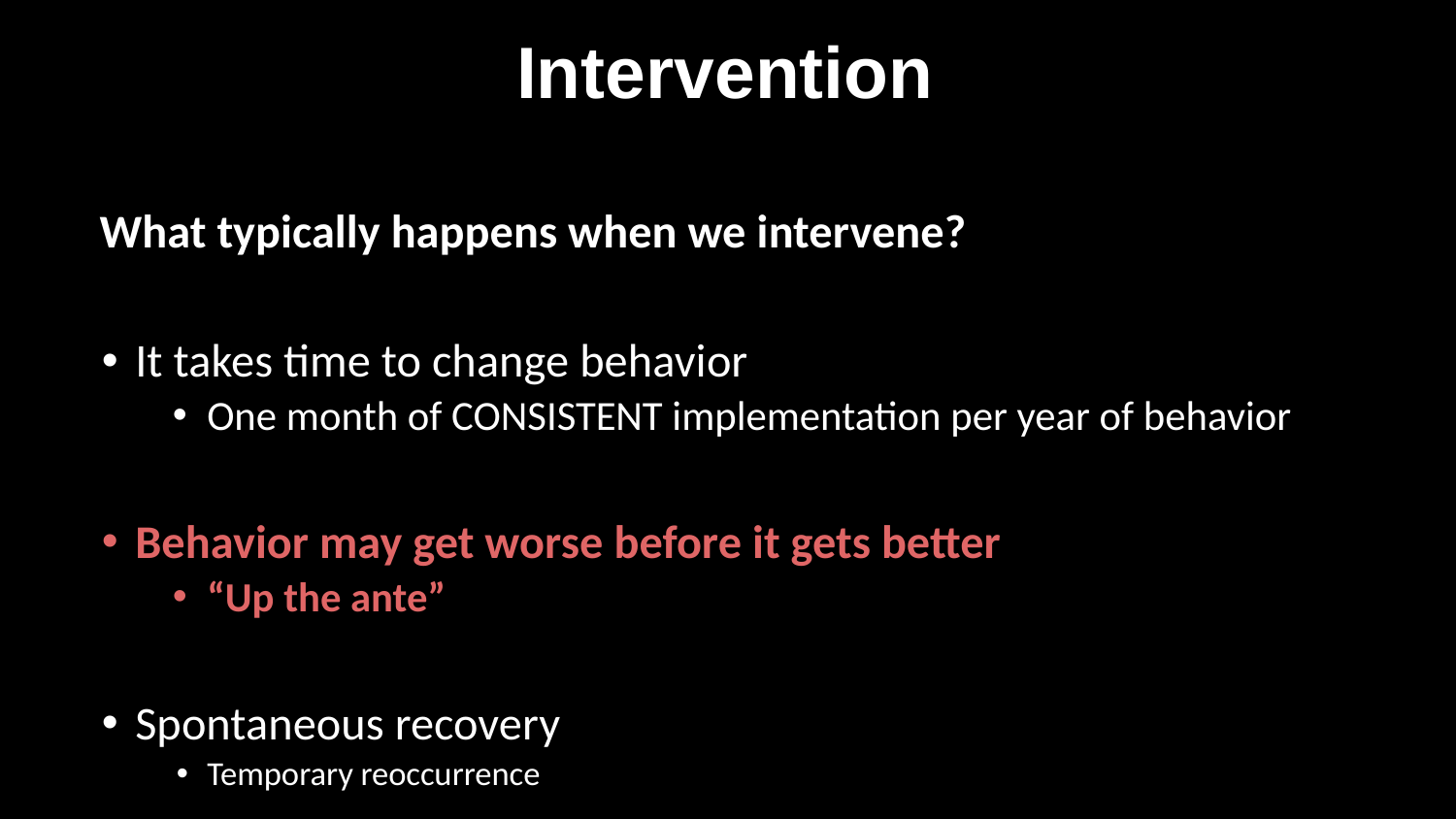

Intervention
What typically happens when we intervene?

It takes time to change behavior
One month of CONSISTENT implementation per year of behavior

Behavior may get worse before it gets better
“Up the ante”

Spontaneous recovery
Temporary reoccurrence